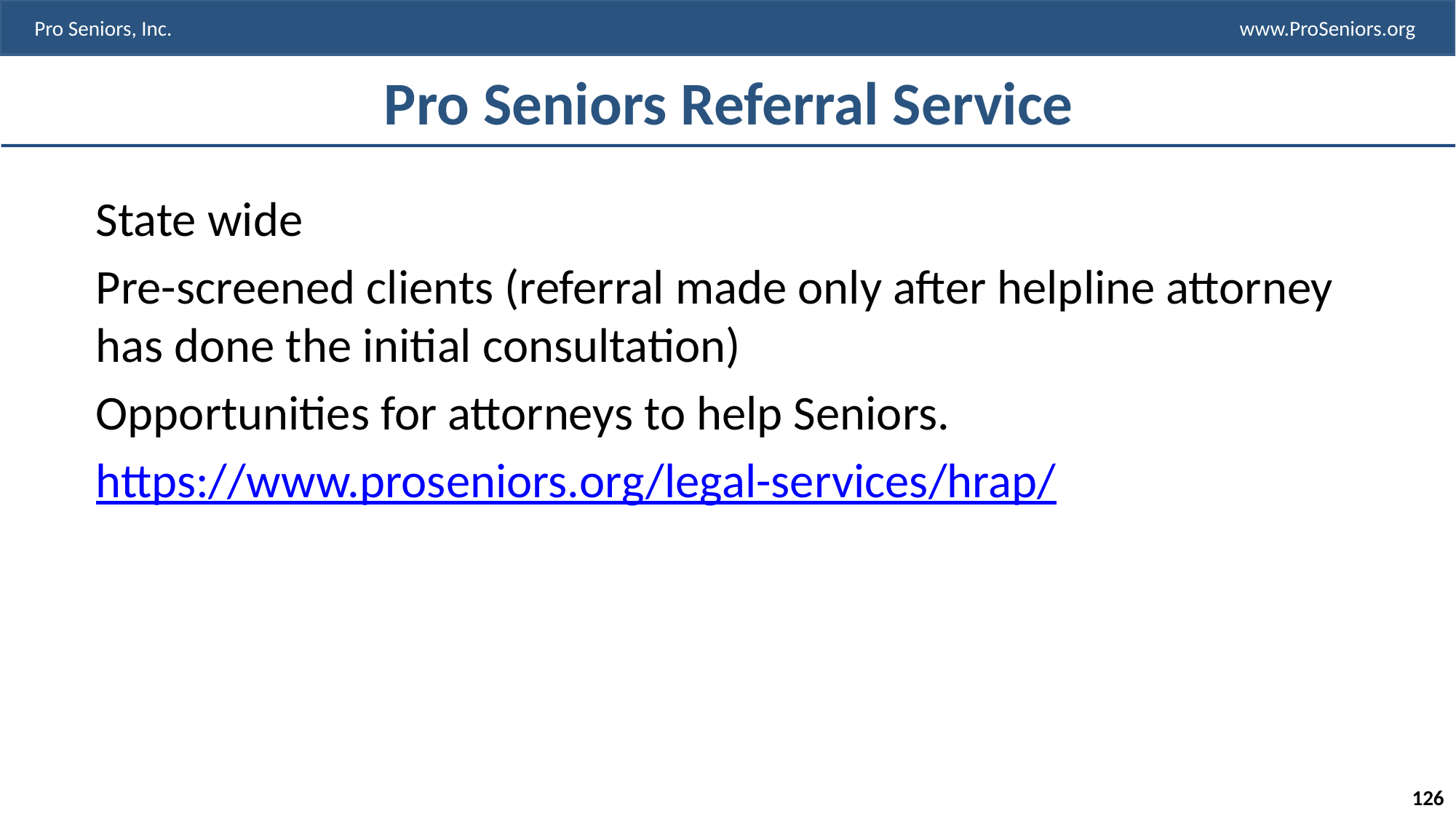

# Pro Seniors Referral Service
State wide
Pre-screened clients (referral made only after helpline attorney has done the initial consultation)
Opportunities for attorneys to help Seniors.
https://www.proseniors.org/legal-services/hrap/

126